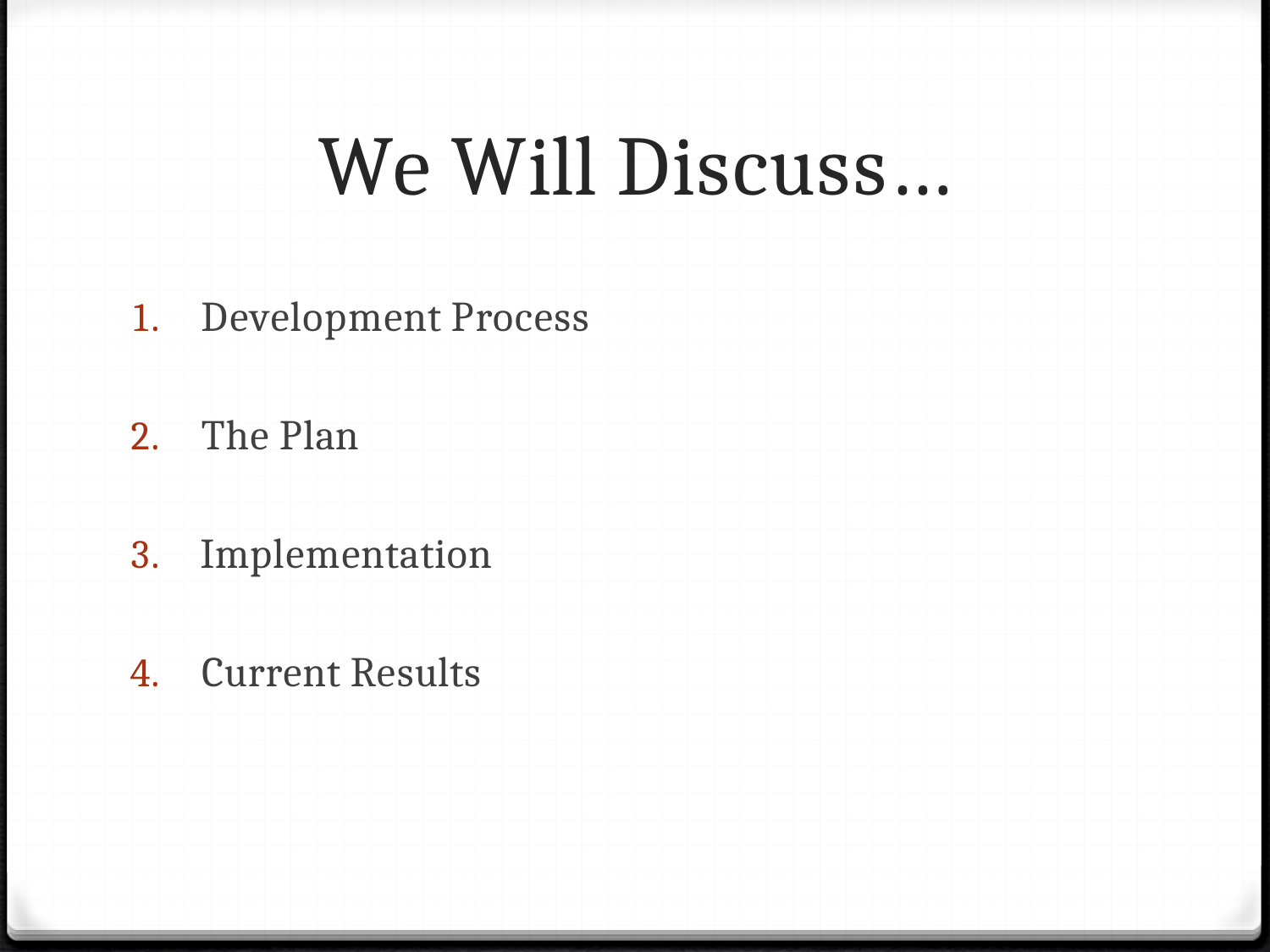

# We Will Discuss…
Development Process

The Plan

Implementation

Current Results